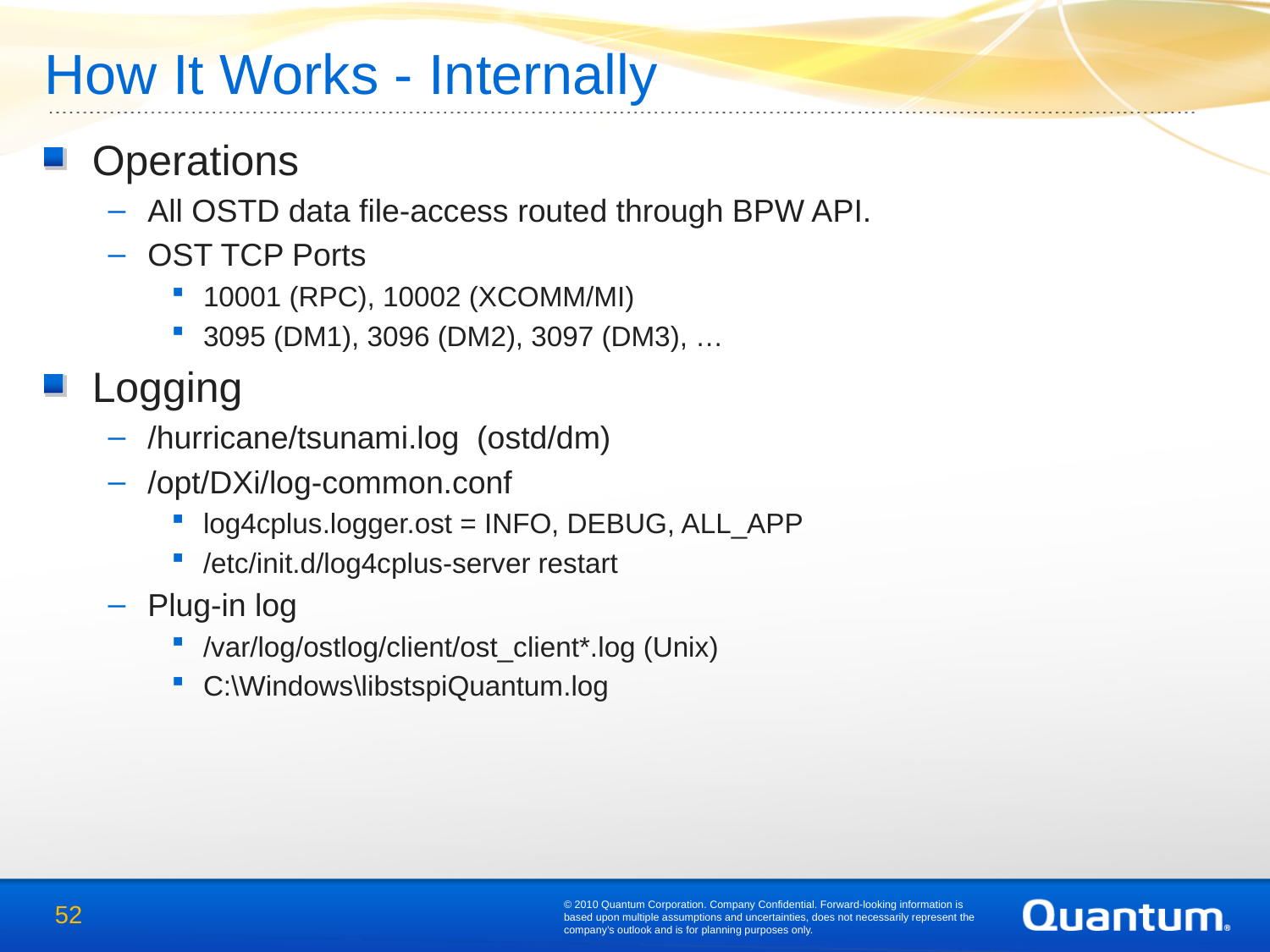

How It Works - Internally
Operations
All OSTD data file-access routed through BPW API.
OST TCP Ports
10001 (RPC), 10002 (XCOMM/MI)
3095 (DM1), 3096 (DM2), 3097 (DM3), …
Logging
/hurricane/tsunami.log  (ostd/dm)
/opt/DXi/log-common.conf
log4cplus.logger.ost = INFO, DEBUG, ALL_APP
/etc/init.d/log4cplus-server restart
Plug-in log
/var/log/ostlog/client/ost_client*.log (Unix)
C:\Windows\libstspiQuantum.log
© 2010 Quantum Corporation. Company Confidential. Forward-looking information is based upon multiple assumptions and uncertainties, does not necessarily represent the company’s outlook and is for planning purposes only.
52